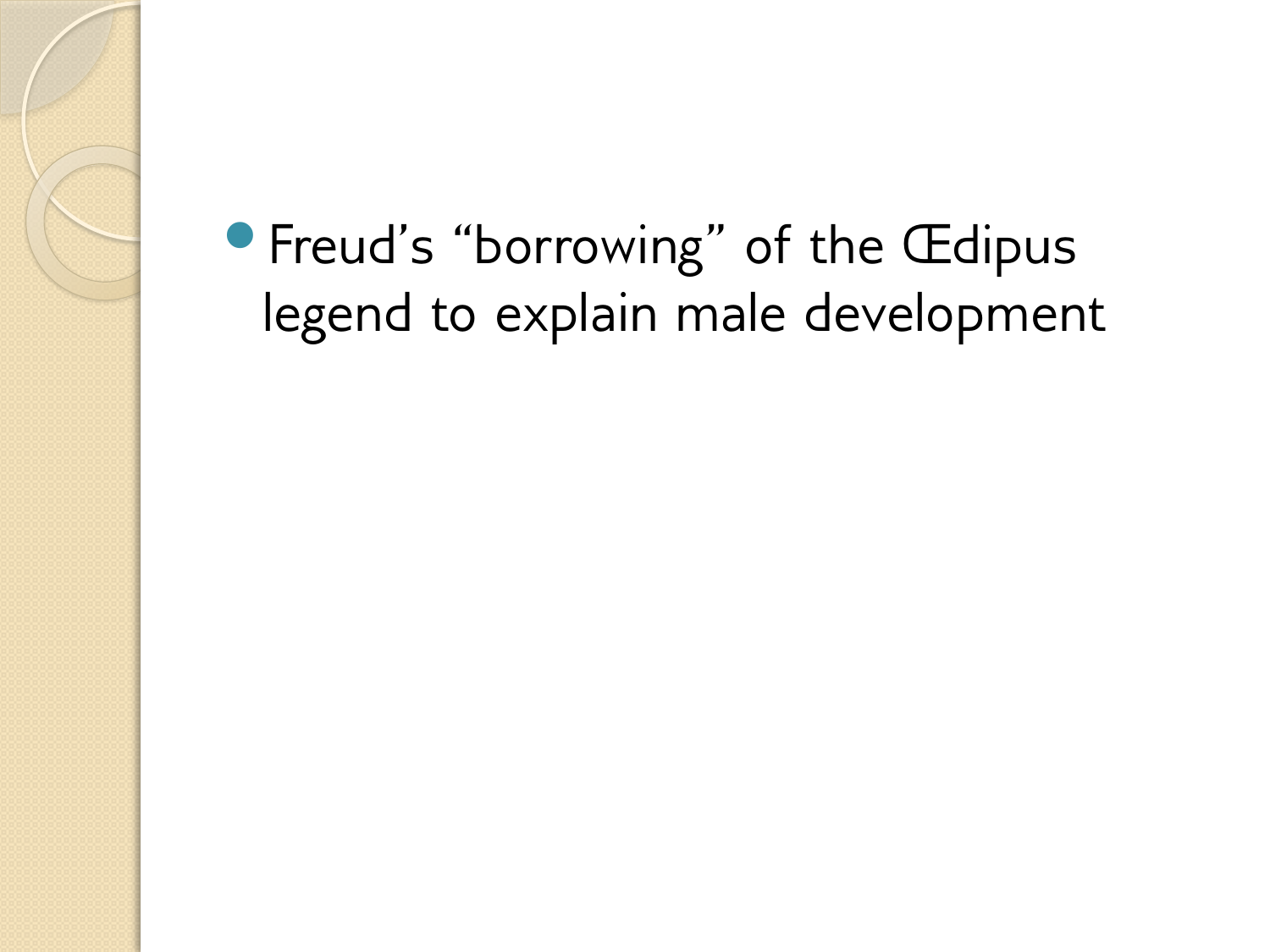

#
Freud’s “borrowing” of the Oedipus legend to explain male development